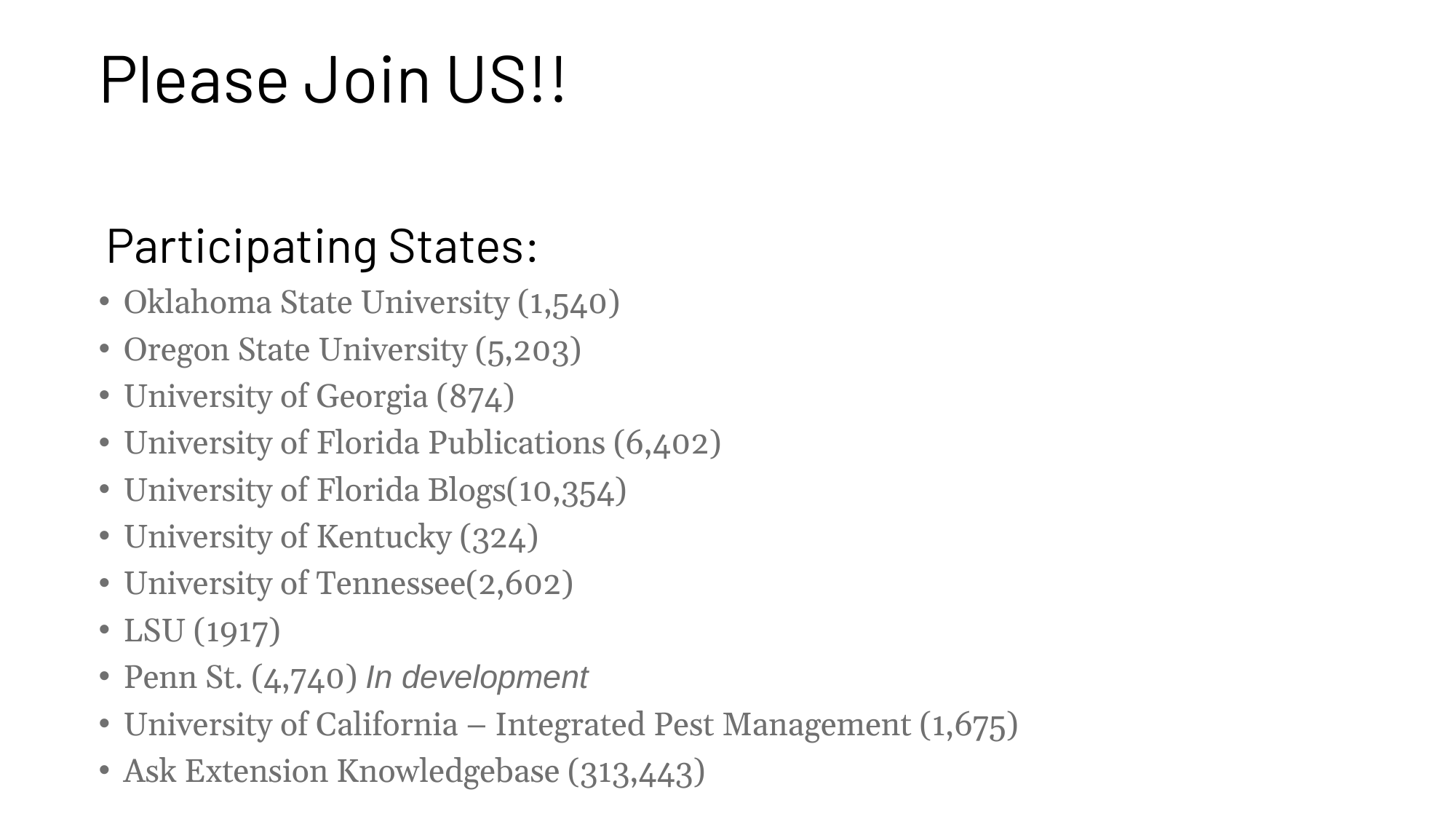

# Please Join US!!
Participating States:
Oklahoma State University (1,540)
Oregon State University (5,203)
University of Georgia (874)
University of Florida Publications (6,402)
University of Florida Blogs(10,354)
University of Kentucky (324)
University of Tennessee(2,602)
LSU (1917)
Penn St. (4,740) In development
University of California – Integrated Pest Management (1,675)
Ask Extension Knowledgebase (313,443)